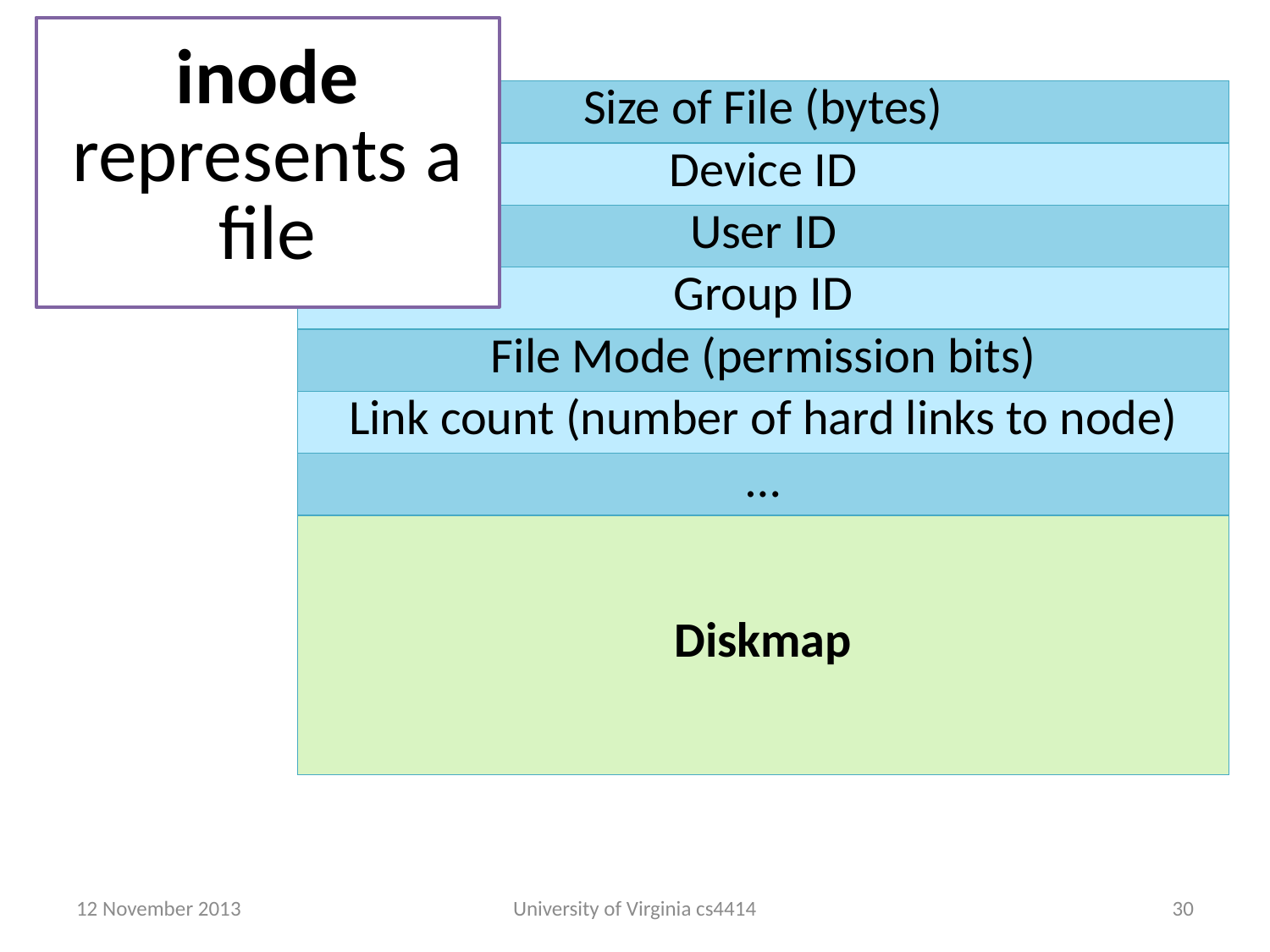

# inode represents a file
| Size of File (bytes) |
| --- |
| Device ID |
| User ID |
| Group ID |
| File Mode (permission bits) |
| Link count (number of hard links to node) |
| … |
| Diskmap |
12 November 2013
University of Virginia cs4414
30